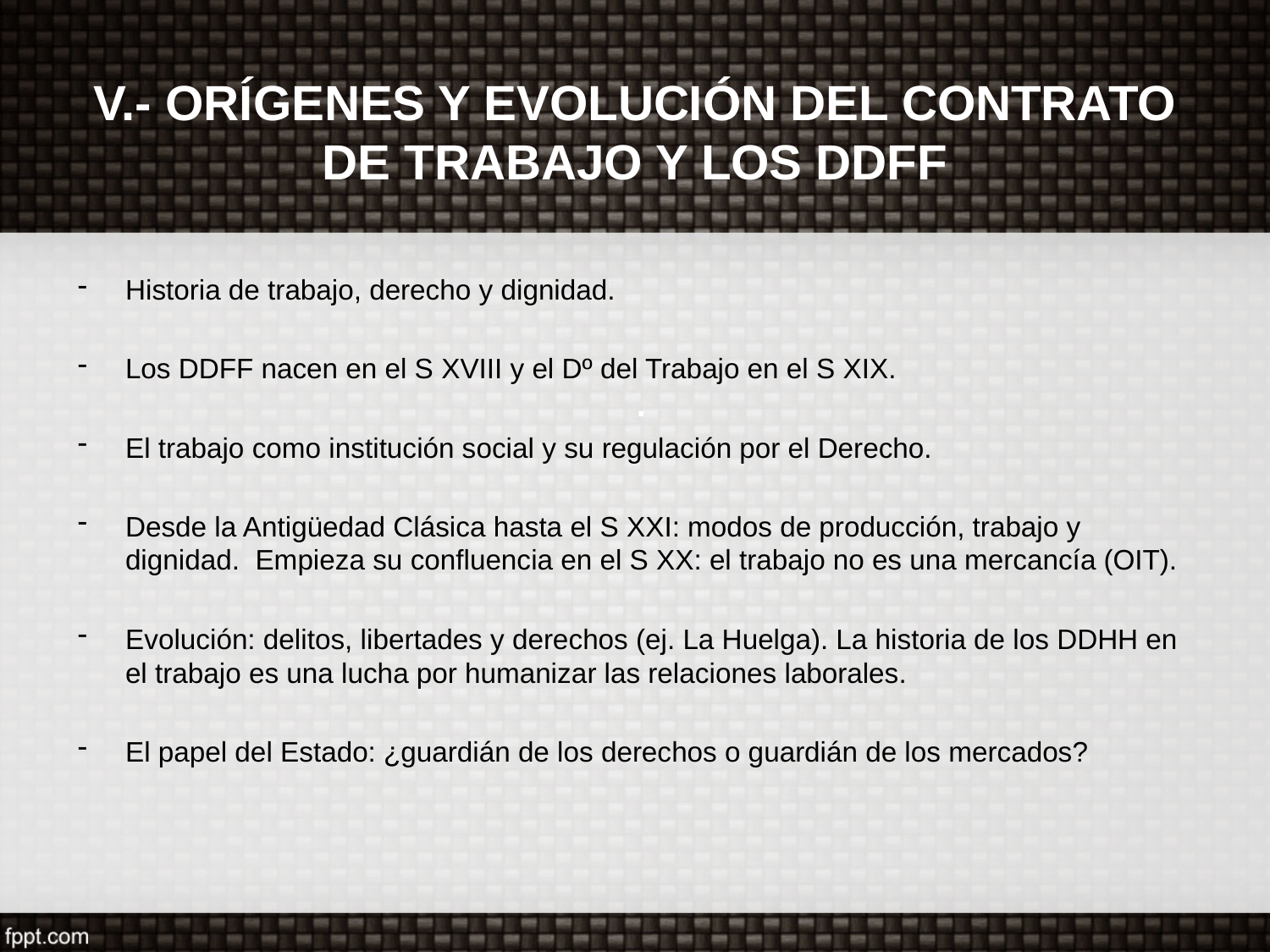

# V.- ORÍGENES Y EVOLUCIÓN DEL CONTRATO DE TRABAJO Y LOS DDFF .

Historia de trabajo, derecho y dignidad.

Los DDFF nacen en el S XVIII y el Dº del Trabajo en el S XIX.

El trabajo como institución social y su regulación por el Derecho.

Desde la Antigüedad Clásica hasta el S XXI: modos de producción, trabajo y dignidad.  Empieza su confluencia en el S XX: el trabajo no es una mercancía (OIT).

Evolución: delitos, libertades y derechos (ej. La Huelga). La historia de los DDHH en el trabajo es una lucha por humanizar las relaciones laborales.

El papel del Estado: ¿guardián de los derechos o guardián de los mercados?